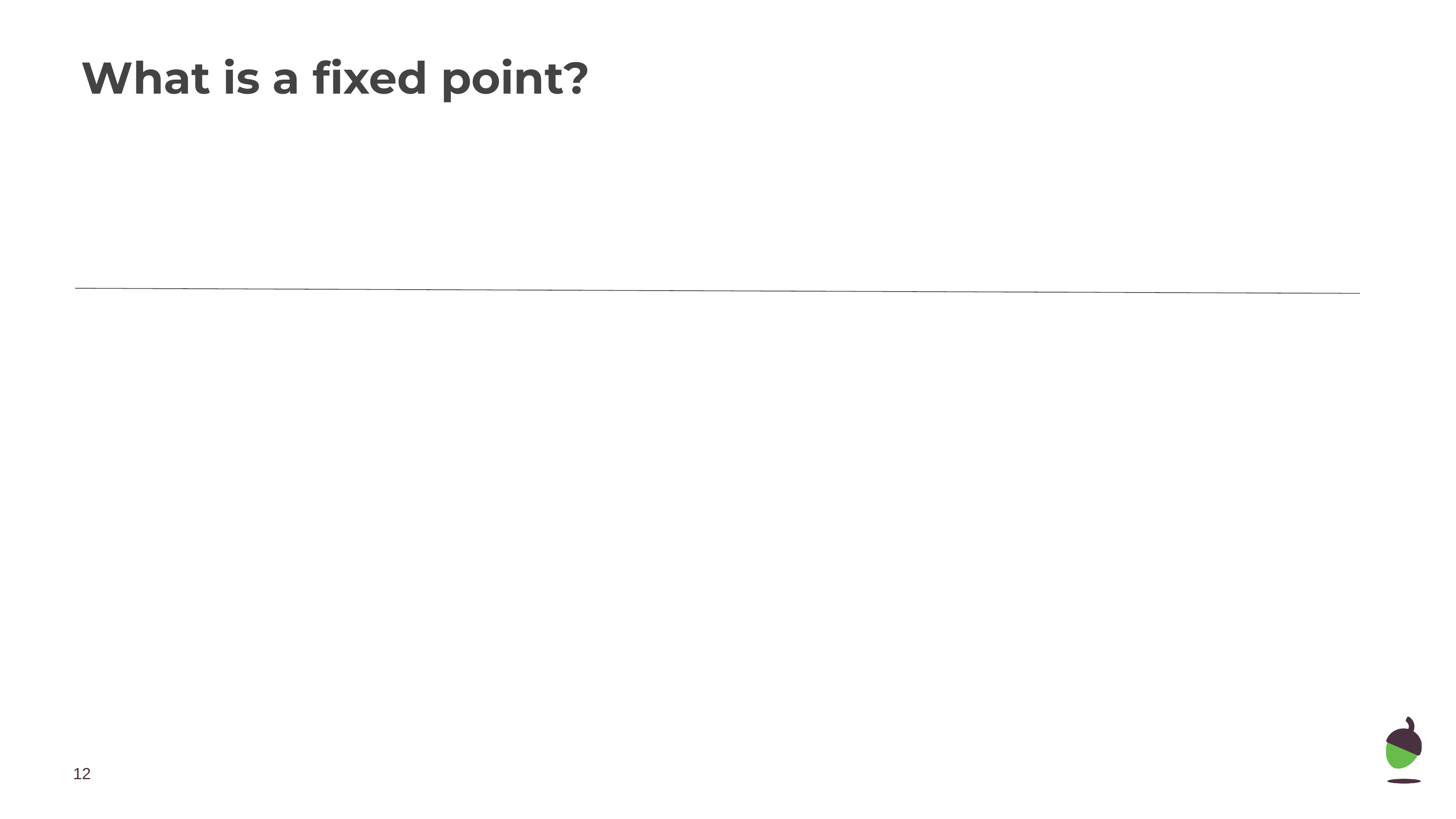

# What is a fixed point?
12